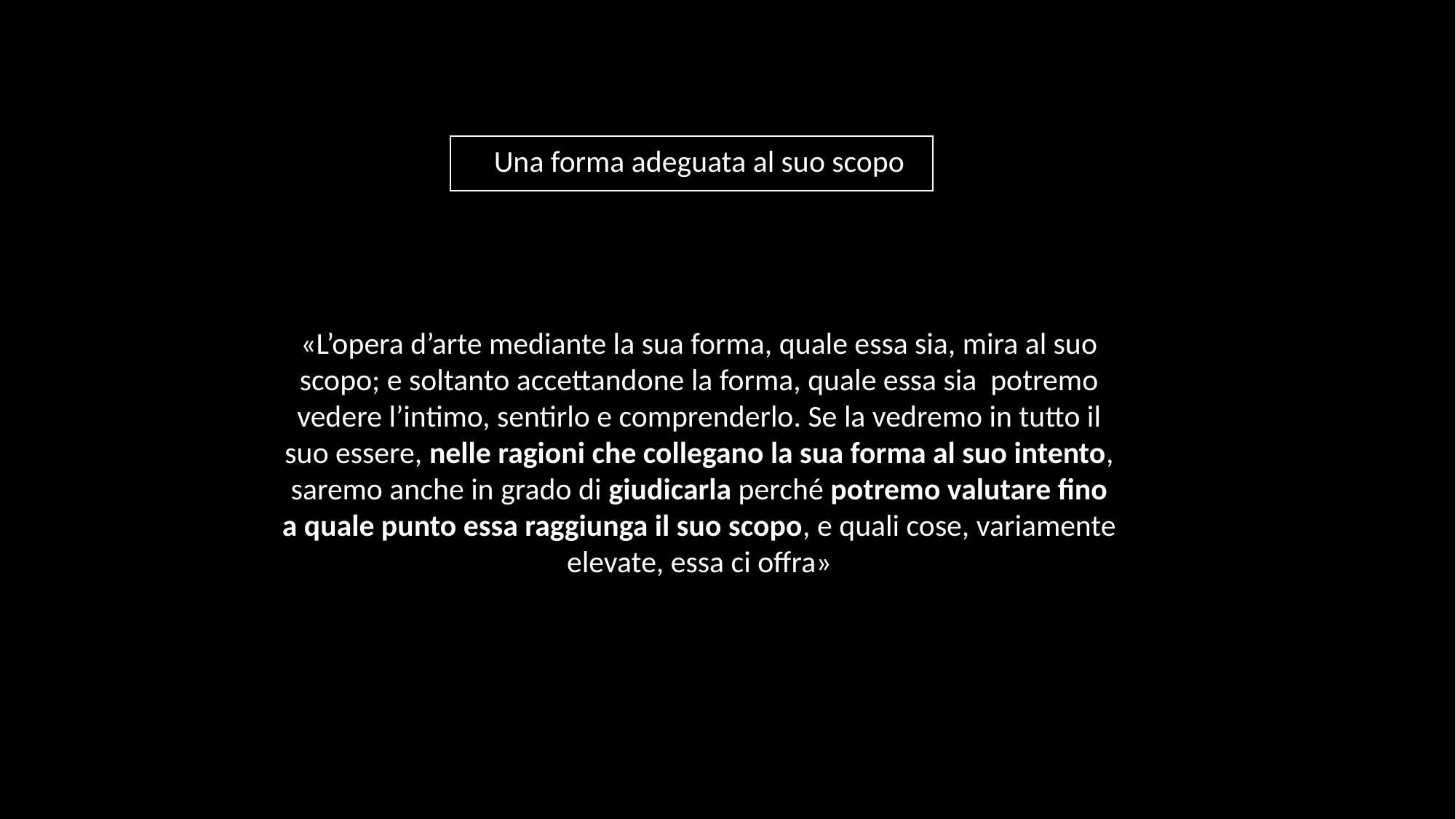

Una forma adeguata al suo scopo

«L’opera d’arte mediante la sua forma, quale essa sia, mira al suo scopo; e soltanto accettandone la forma, quale essa sia  potremo vedere l’intimo, sentirlo e comprenderlo. Se la vedremo in tutto il suo essere, nelle ragioni che collegano la sua forma al suo intento, saremo anche in grado di giudicarla perché potremo valutare fino a quale punto essa raggiunga il suo scopo, e quali cose, variamente elevate, essa ci offra»